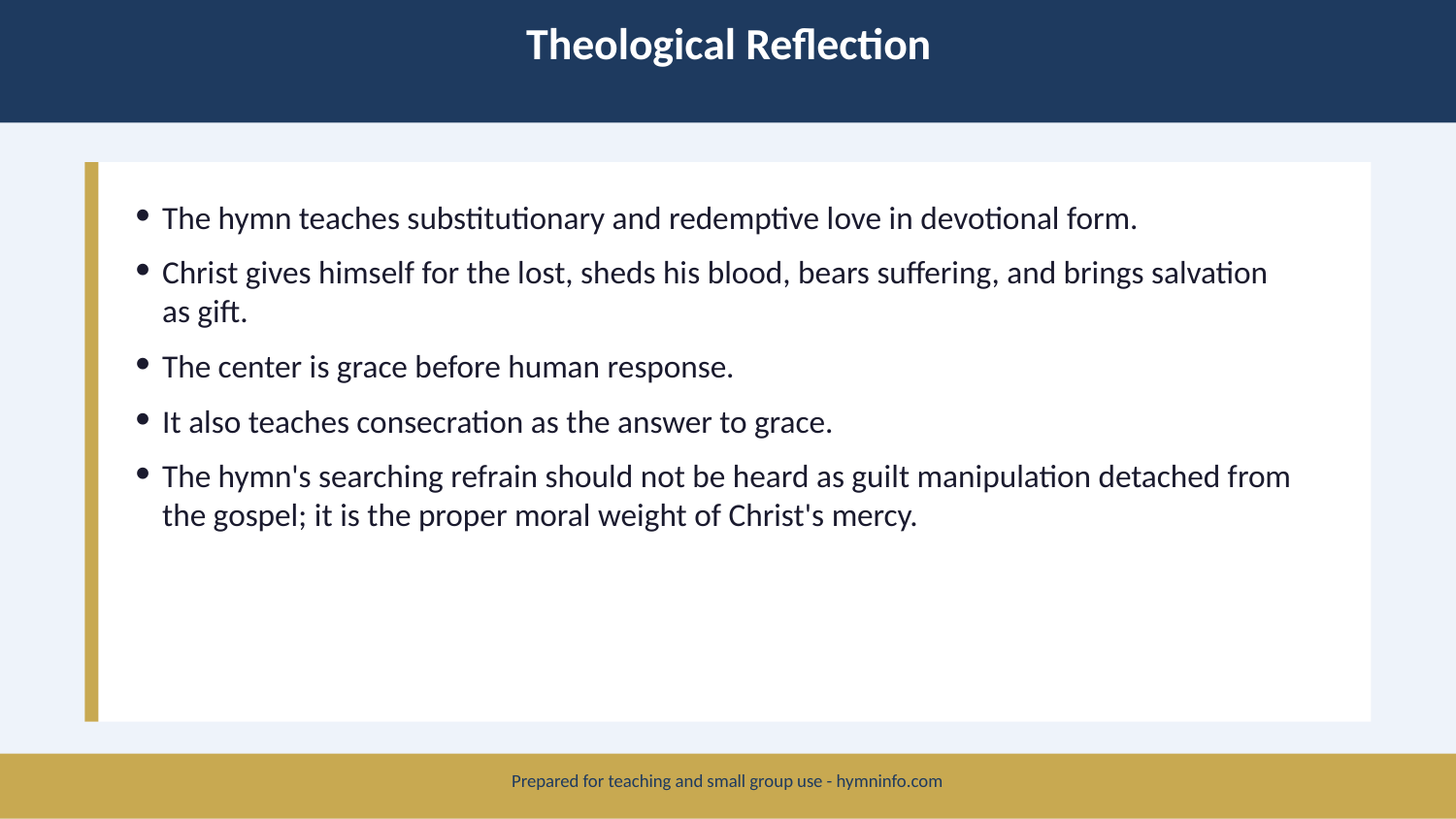

Theological Reflection

The hymn teaches substitutionary and redemptive love in devotional form.
Christ gives himself for the lost, sheds his blood, bears suffering, and brings salvation as gift.
The center is grace before human response.
It also teaches consecration as the answer to grace.
The hymn's searching refrain should not be heard as guilt manipulation detached from the gospel; it is the proper moral weight of Christ's mercy.

Prepared for teaching and small group use - hymninfo.com